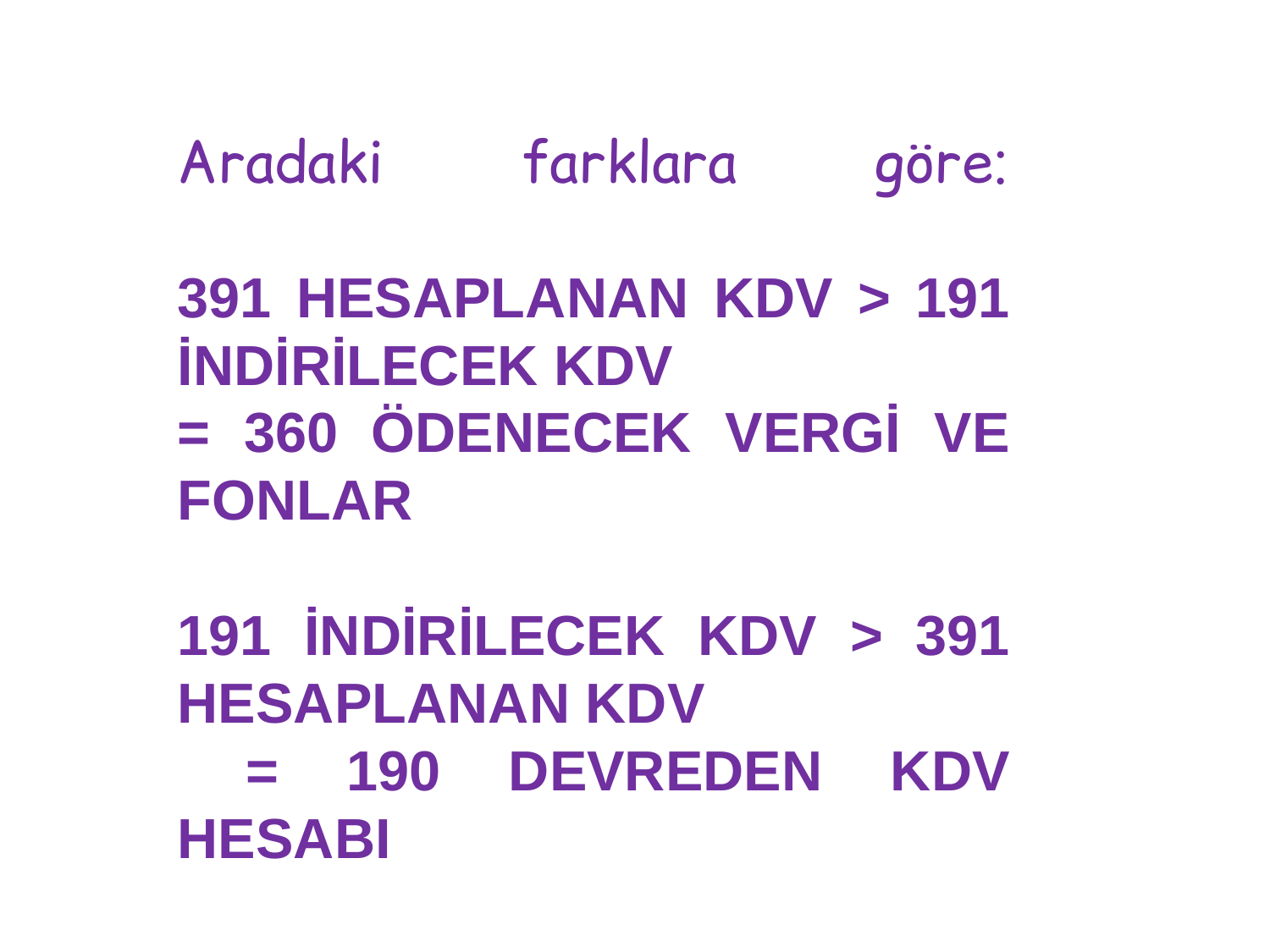

#
Aradaki farklara göre:
391 HESAPLANAN KDV > 191 İNDİRİLECEK KDV
= 360 ÖDENECEK VERGİ VE FONLAR
191 İNDİRİLECEK KDV > 391 HESAPLANAN KDV
 = 190 DEVREDEN KDV HESABI